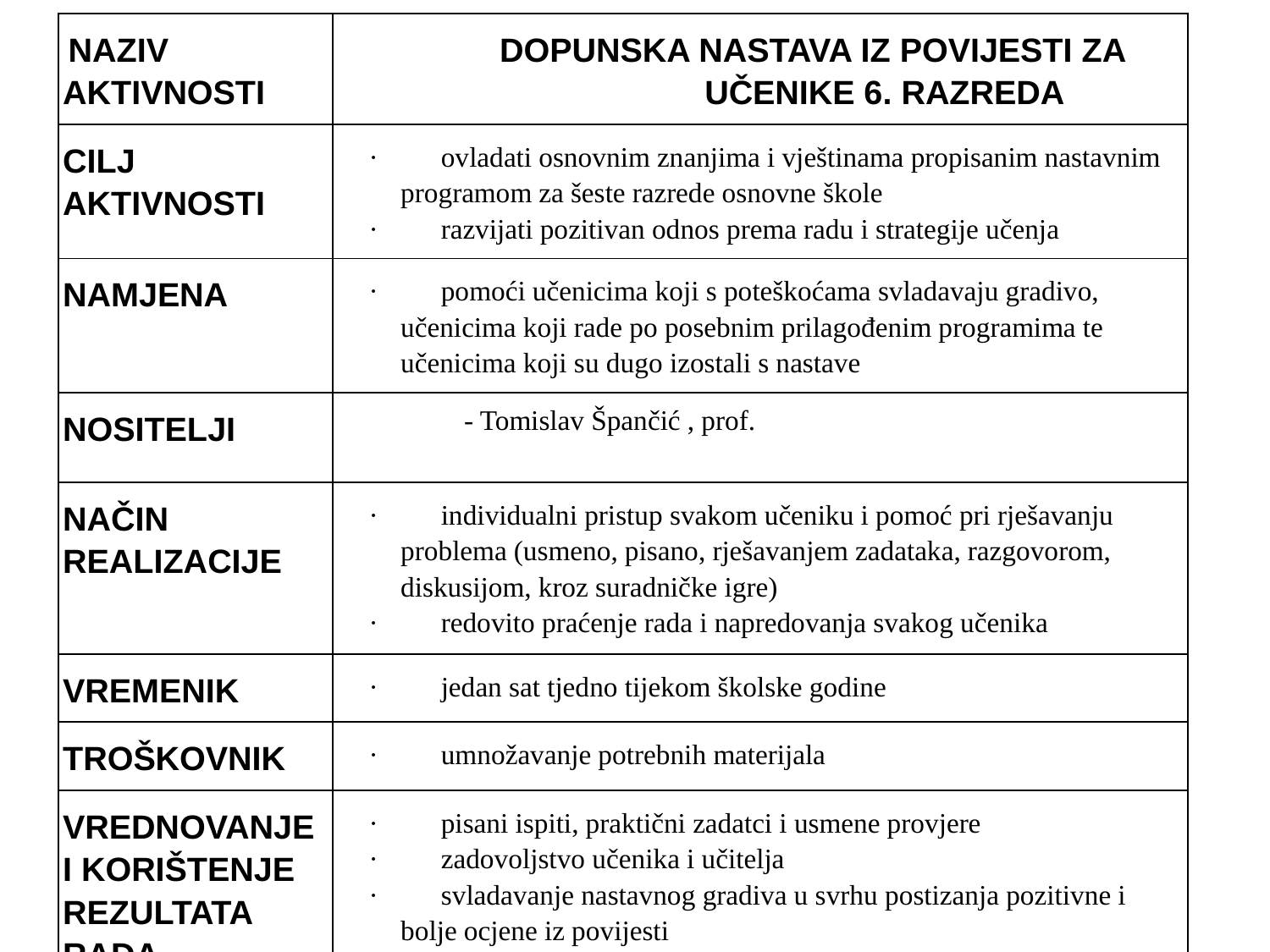

| NAZIV AKTIVNOSTI | DOPUNSKA NASTAVA IZ POVIJESTI ZA UČENIKE 6. RAZREDA |
| --- | --- |
| CILJ AKTIVNOSTI | · ovladati osnovnim znanjima i vještinama propisanim nastavnim programom za šeste razrede osnovne škole · razvijati pozitivan odnos prema radu i strategije učenja |
| NAMJENA | · pomoći učenicima koji s poteškoćama svladavaju gradivo, učenicima koji rade po posebnim prilagođenim programima te učenicima koji su dugo izostali s nastave |
| NOSITELJI | - Tomislav Špančić , prof. |
| NAČIN REALIZACIJE | · individualni pristup svakom učeniku i pomoć pri rješavanju problema (usmeno, pisano, rješavanjem zadataka, razgovorom, diskusijom, kroz suradničke igre) · redovito praćenje rada i napredovanja svakog učenika |
| VREMENIK | · jedan sat tjedno tijekom školske godine |
| TROŠKOVNIK | · umnožavanje potrebnih materijala |
| VREDNOVANJE I KORIŠTENJE REZULTATA RADA | · pisani ispiti, praktični zadatci i usmene provjere · zadovoljstvo učenika i učitelja · svladavanje nastavnog gradiva u svrhu postizanja pozitivne i bolje ocjene iz povijesti |